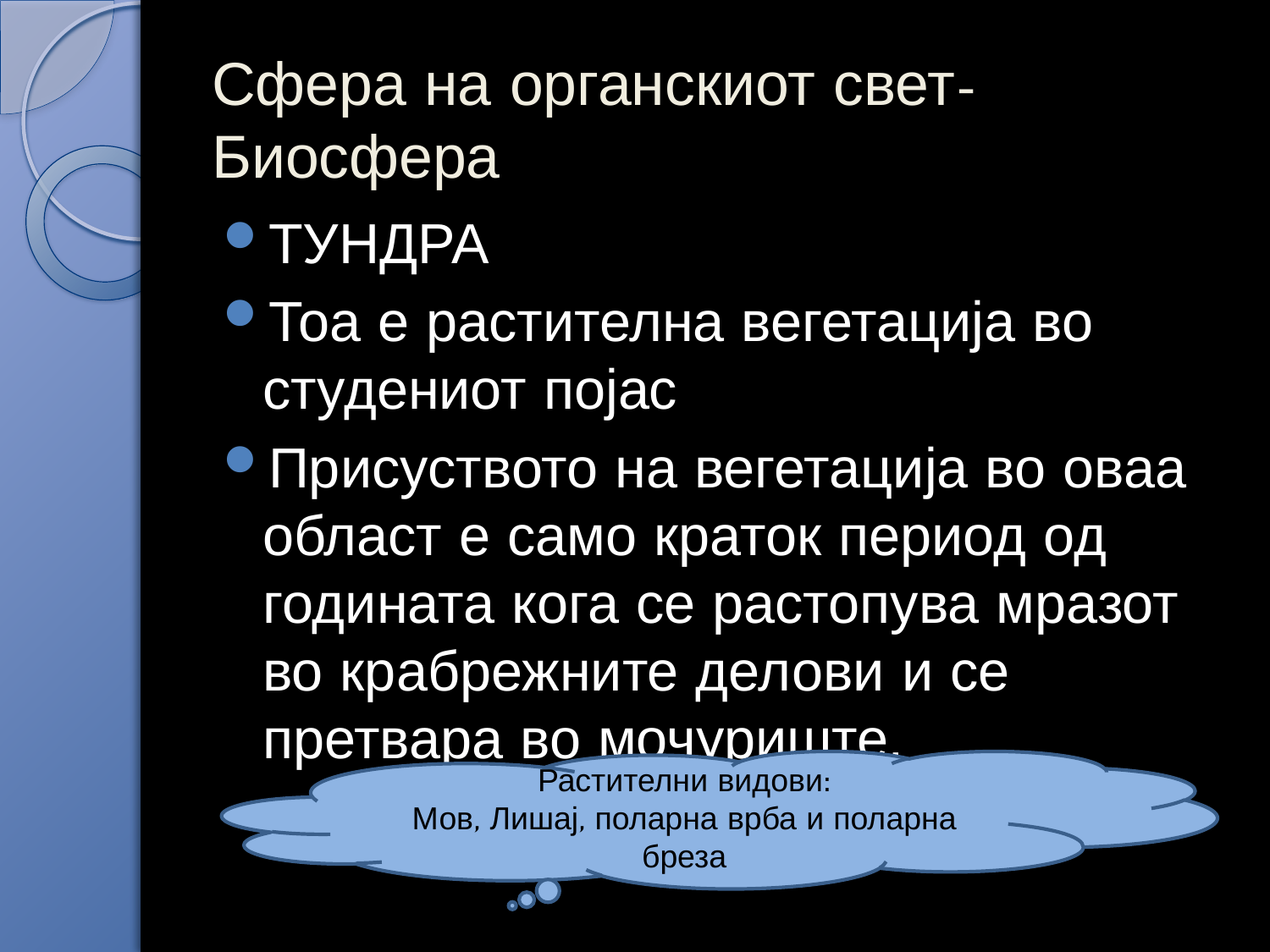

# Сфера на органскиот свет-Биосфера
ТУНДРА
Тоа е растителна вегетација во студениот појас
Присуството на вегетација во оваа област е само краток период од годината кога се растопува мразот во крабрежните делови и се претвара во мочуриште.
Растителни видови:
Мов, Лишај, поларна врба и поларна бреза